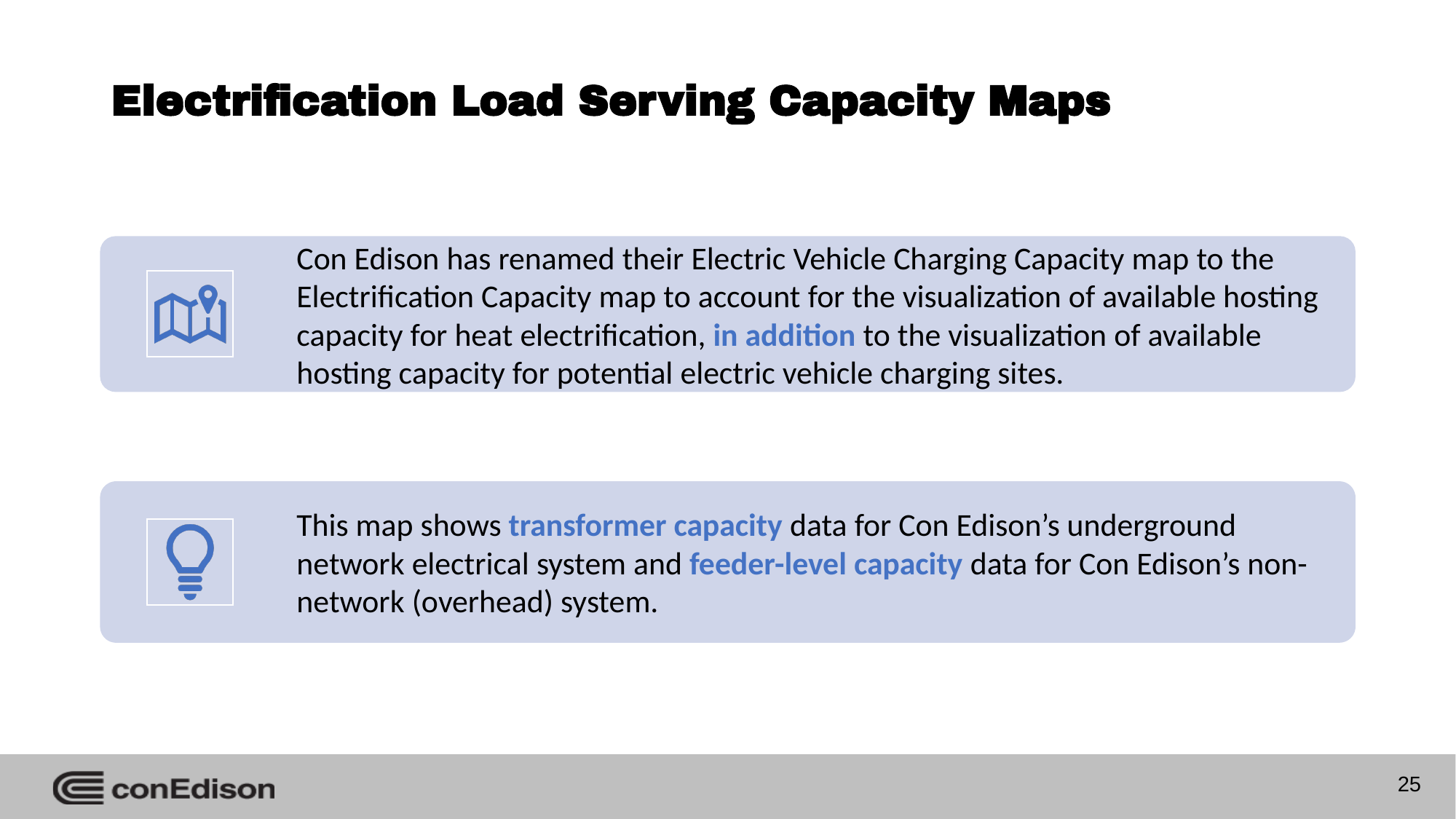

# Electrification Load Serving Capacity Maps
Con Edison has renamed their Electric Vehicle Charging Capacity map to the Electrification Capacity map to account for the visualization of available hosting capacity for heat electrification, in addition to the visualization of available hosting capacity for potential electric vehicle charging sites.
This map shows transformer capacity data for Con Edison’s underground network electrical system and feeder-level capacity data for Con Edison’s non-network (overhead) system.
25